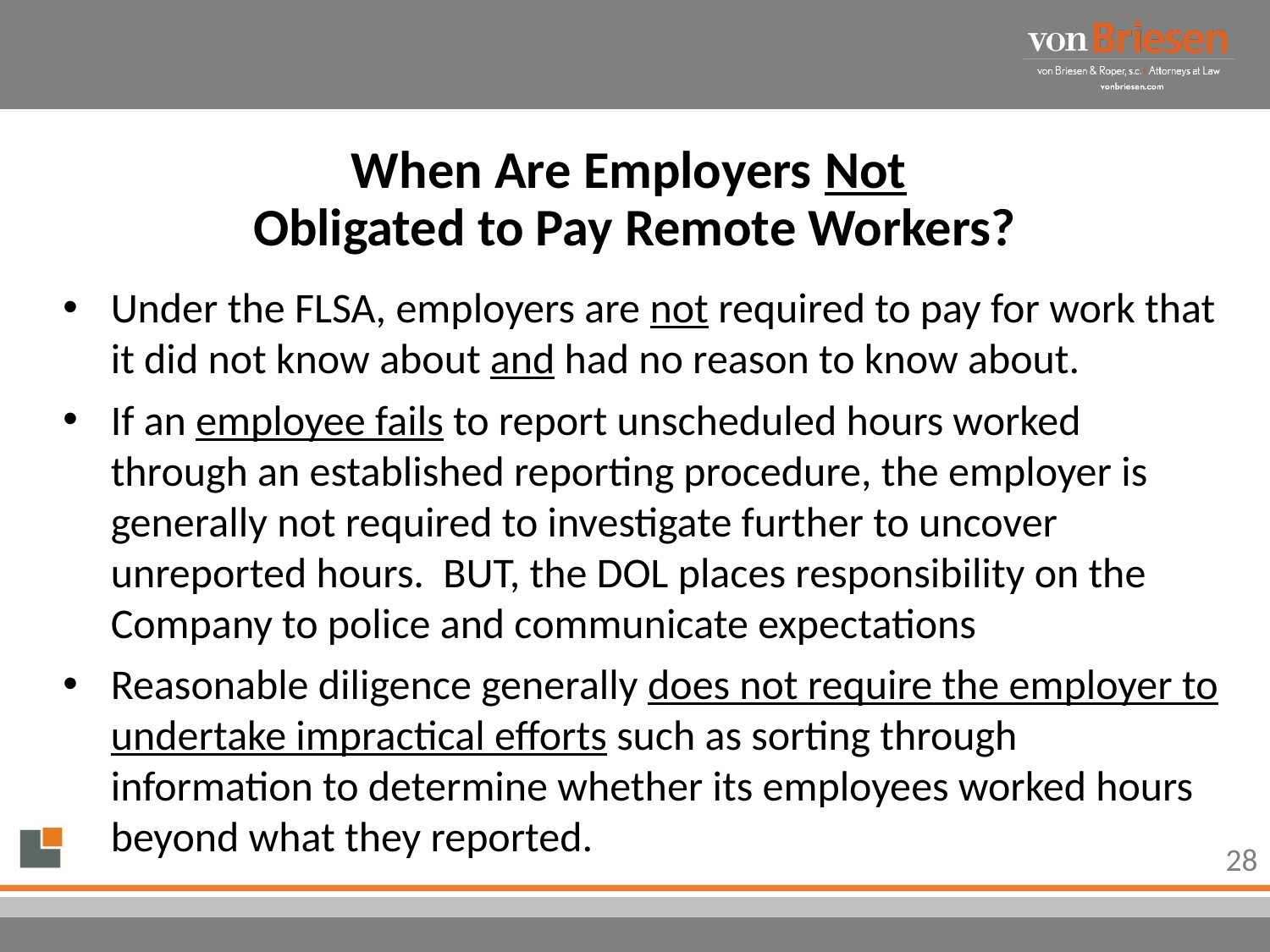

# When Are Employers Not Obligated to Pay Remote Workers?
Under the FLSA, employers are not required to pay for work that it did not know about and had no reason to know about.
If an employee fails to report unscheduled hours worked through an established reporting procedure, the employer is generally not required to investigate further to uncover unreported hours.  BUT, the DOL places responsibility on the Company to police and communicate expectations
Reasonable diligence generally does not require the employer to undertake impractical efforts such as sorting through information to determine whether its employees worked hours beyond what they reported.
28